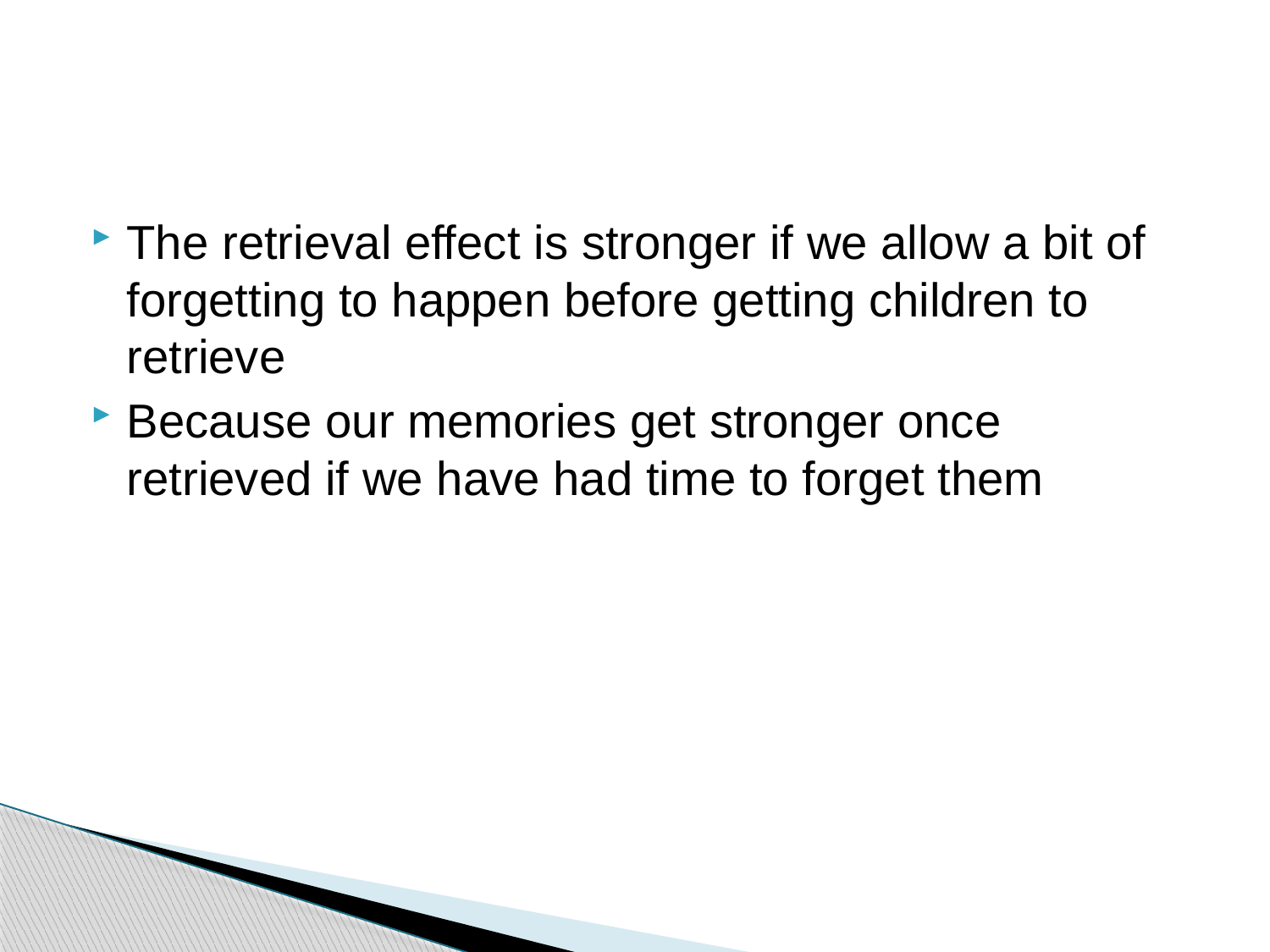

The retrieval effect is stronger if we allow a bit of forgetting to happen before getting children to retrieve
Because our memories get stronger once retrieved if we have had time to forget them